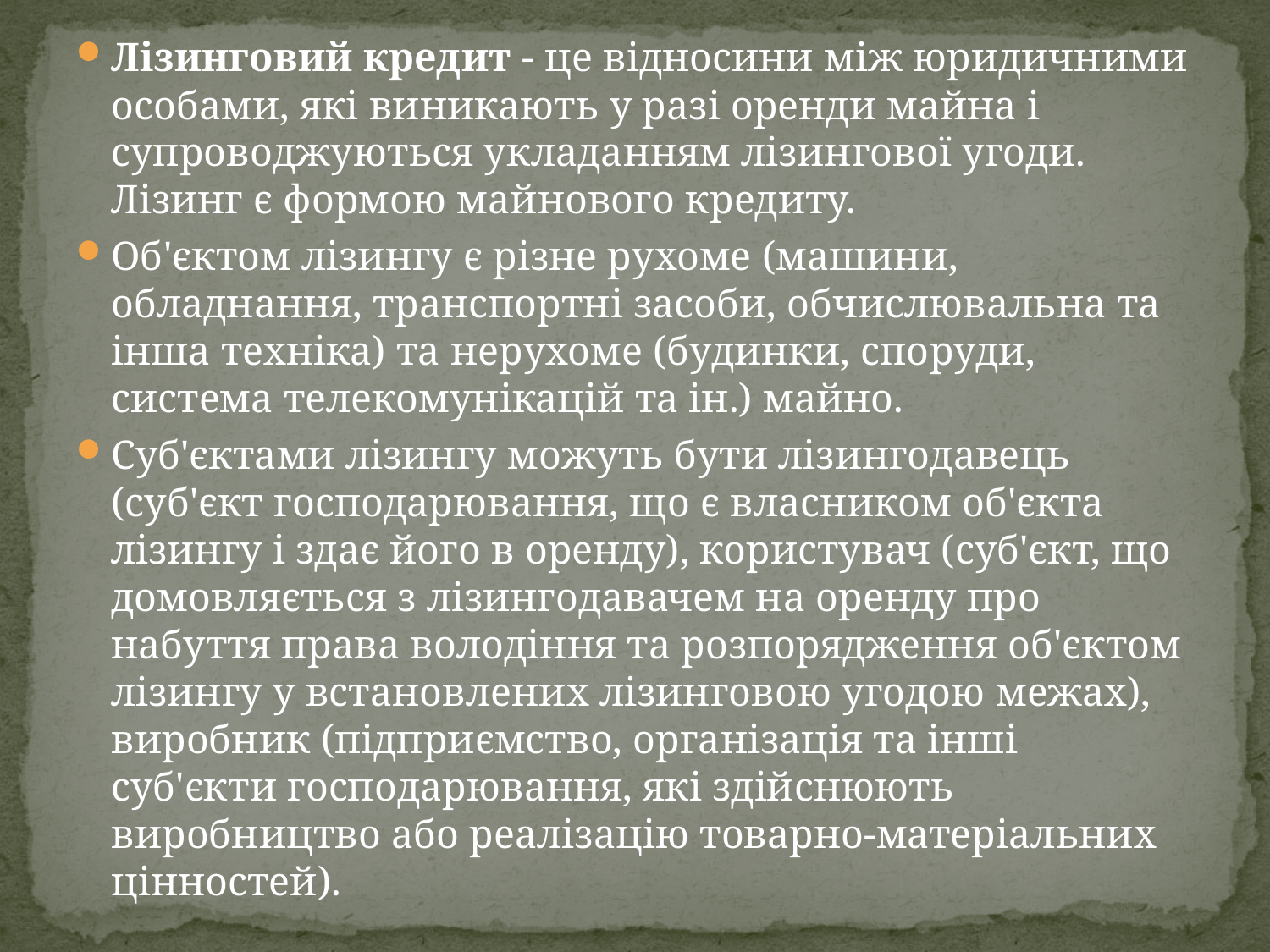

Лізинговий кредит - це відносини між юридичними особами, які виникають у разі оренди майна і супроводжуються укладанням лізингової угоди. Лізинг є формою майнового кредиту.
Об'єктом лізингу є різне рухоме (машини, обладнання, транспортні засоби, обчислювальна та інша техніка) та нерухоме (будинки, споруди, система телекомунікацій та ін.) майно.
Суб'єктами лізингу можуть бути лізингодавець (суб'єкт господарювання, що є власником об'єкта лізингу і здає його в оренду), користувач (суб'єкт, що домовляється з лізингодавачем на оренду про набуття права володіння та розпорядження об'єктом лізингу у встановлених лізинговою угодою межах), виробник (підприємство, організація та інші суб'єкти господарювання, які здійснюють виробництво або реалізацію товарно-матеріальних цінностей).